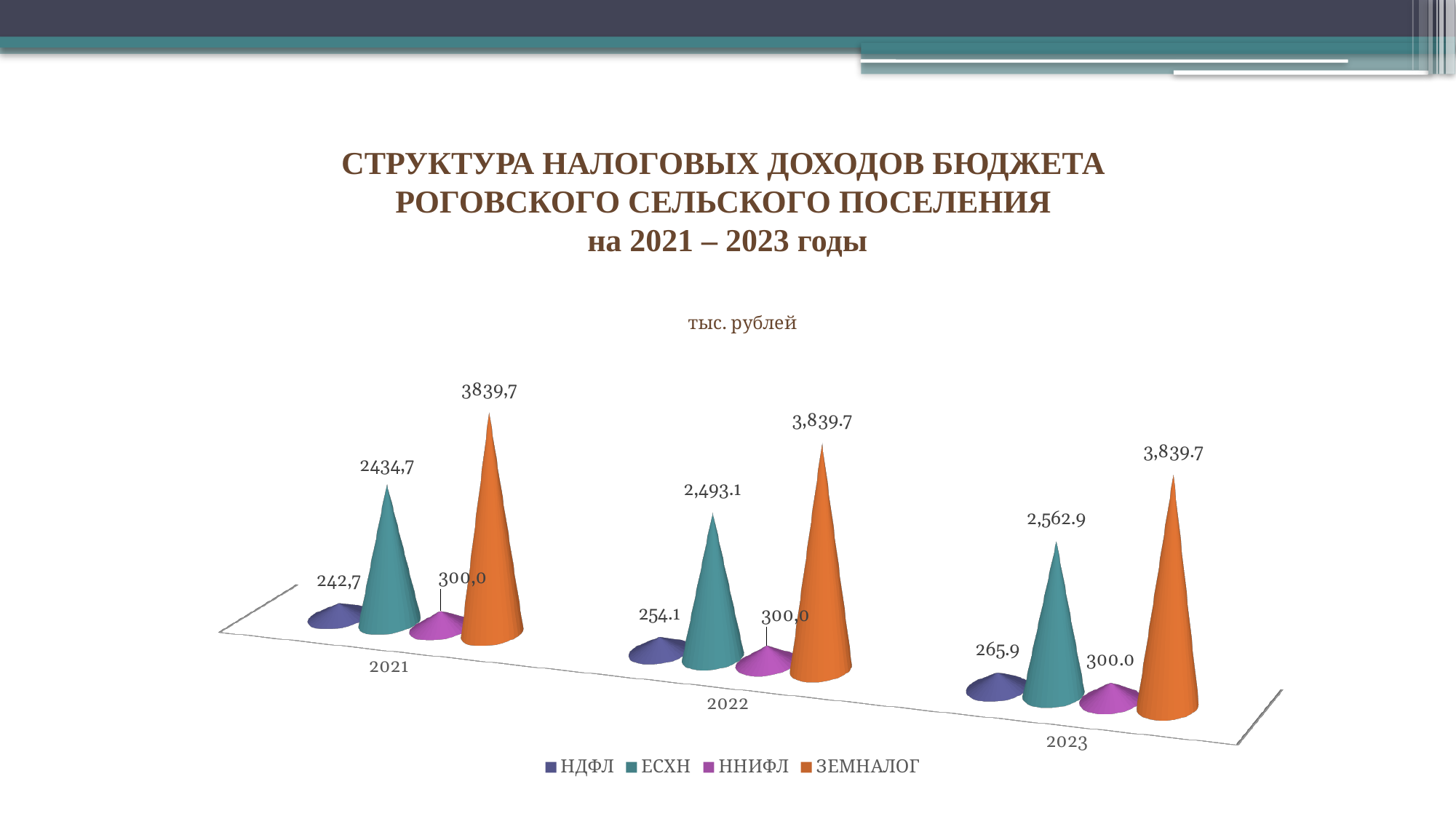

# СТРУКТУРА НАЛОГОВЫХ ДОХОДОВ БЮДЖЕТА РОГОВСКОГО СЕЛЬСКОГО ПОСЕЛЕНИЯ на 2021 – 2023 годы

[unsupported chart]